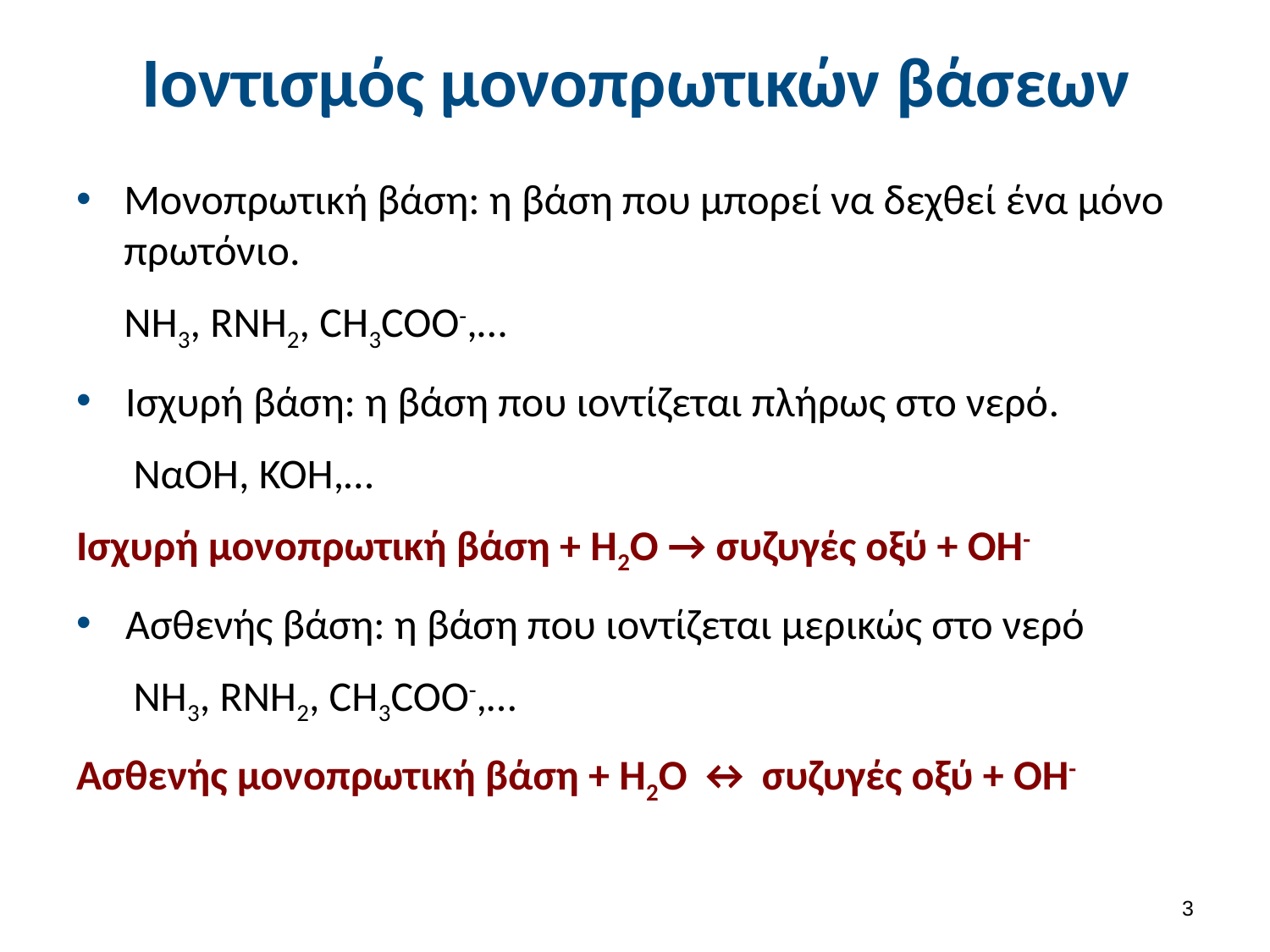

# Ιοντισμός μονοπρωτικών βάσεων
Μονοπρωτική βάση: η βάση που μπορεί να δεχθεί ένα μόνο πρωτόνιο.
	NH3, RNH2, CH3COO-,…
Ισχυρή βάση: η βάση που ιοντίζεται πλήρως στο νερό.
	 ΝαΟΗ, ΚΟΗ,…
Ισχυρή μονοπρωτική βάση + Η2Ο → συζυγές οξύ + ΟΗ-
Ασθενής βάση: η βάση που ιοντίζεται μερικώς στο νερό
	 NH3, RNH2, CH3COO-,…
Ασθενής μονοπρωτική βάση + Η2Ο ↔ συζυγές οξύ + ΟΗ-

3